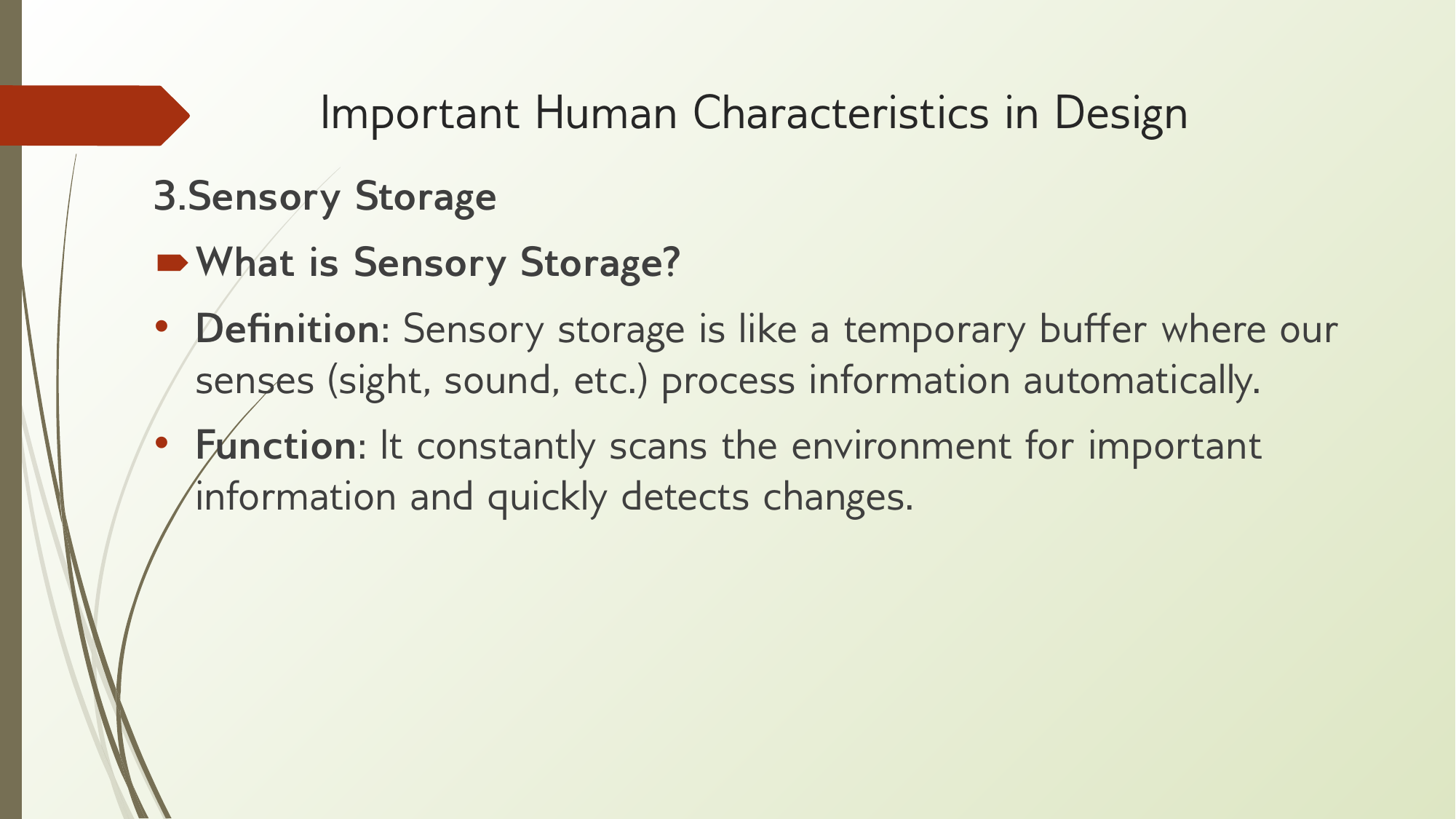

# Important Human Characteristics in Design
3.Sensory Storage
What is Sensory Storage?
Definition: Sensory storage is like a temporary buffer where our senses (sight, sound, etc.) process information automatically.
Function: It constantly scans the environment for important information and quickly detects changes.